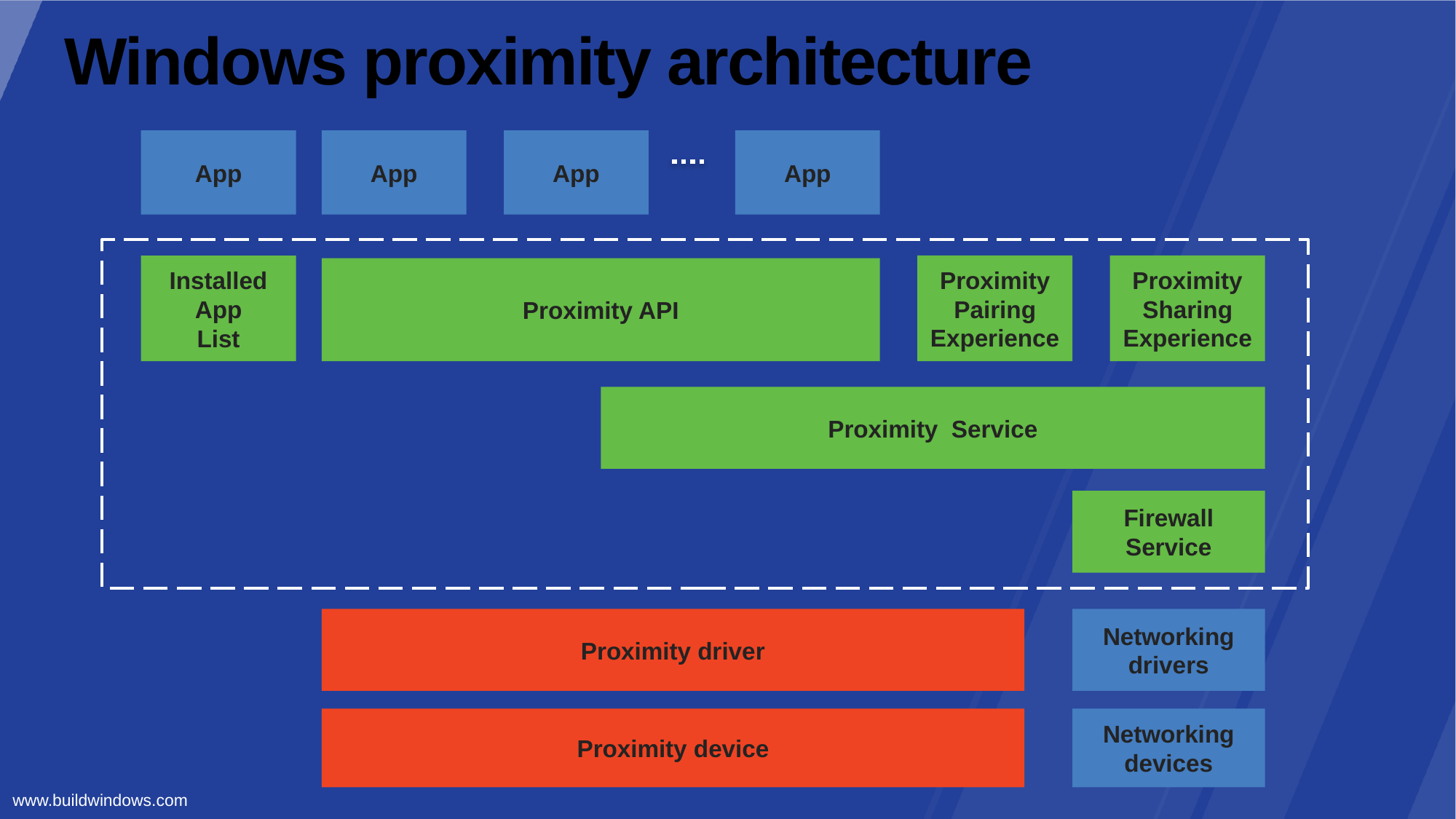

# Windows proximity architecture
App
App
App
App

Proximity
Pairing Experience
Proximity Sharing Experience
Installed
App
List
Proximity API
Proximity  Service
Firewall
Service
Proximity driver
Networking drivers
Proximity device
Networking devices